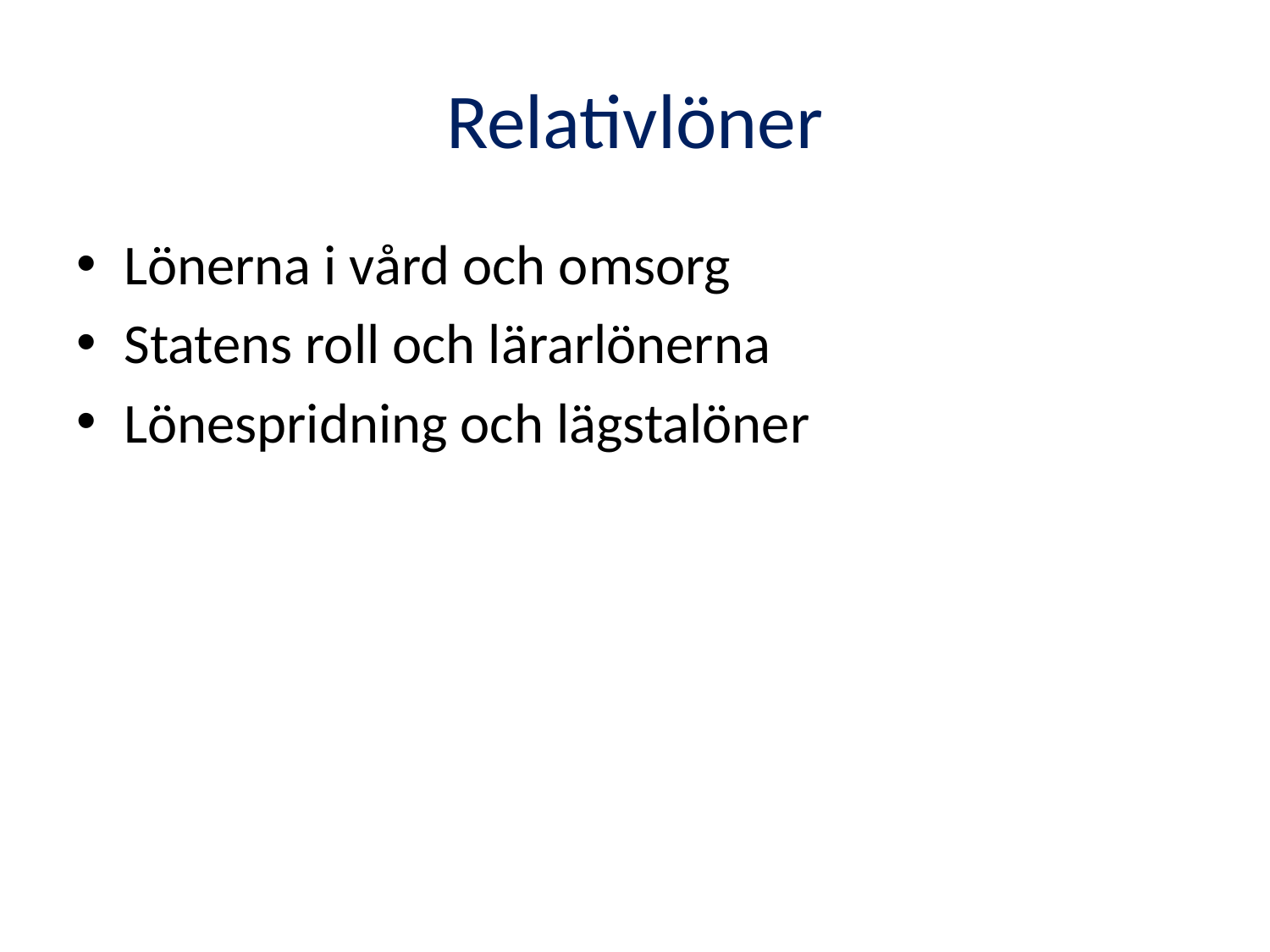

# Relativlöner
Lönerna i vård och omsorg
Statens roll och lärarlönerna
Lönespridning och lägstalöner